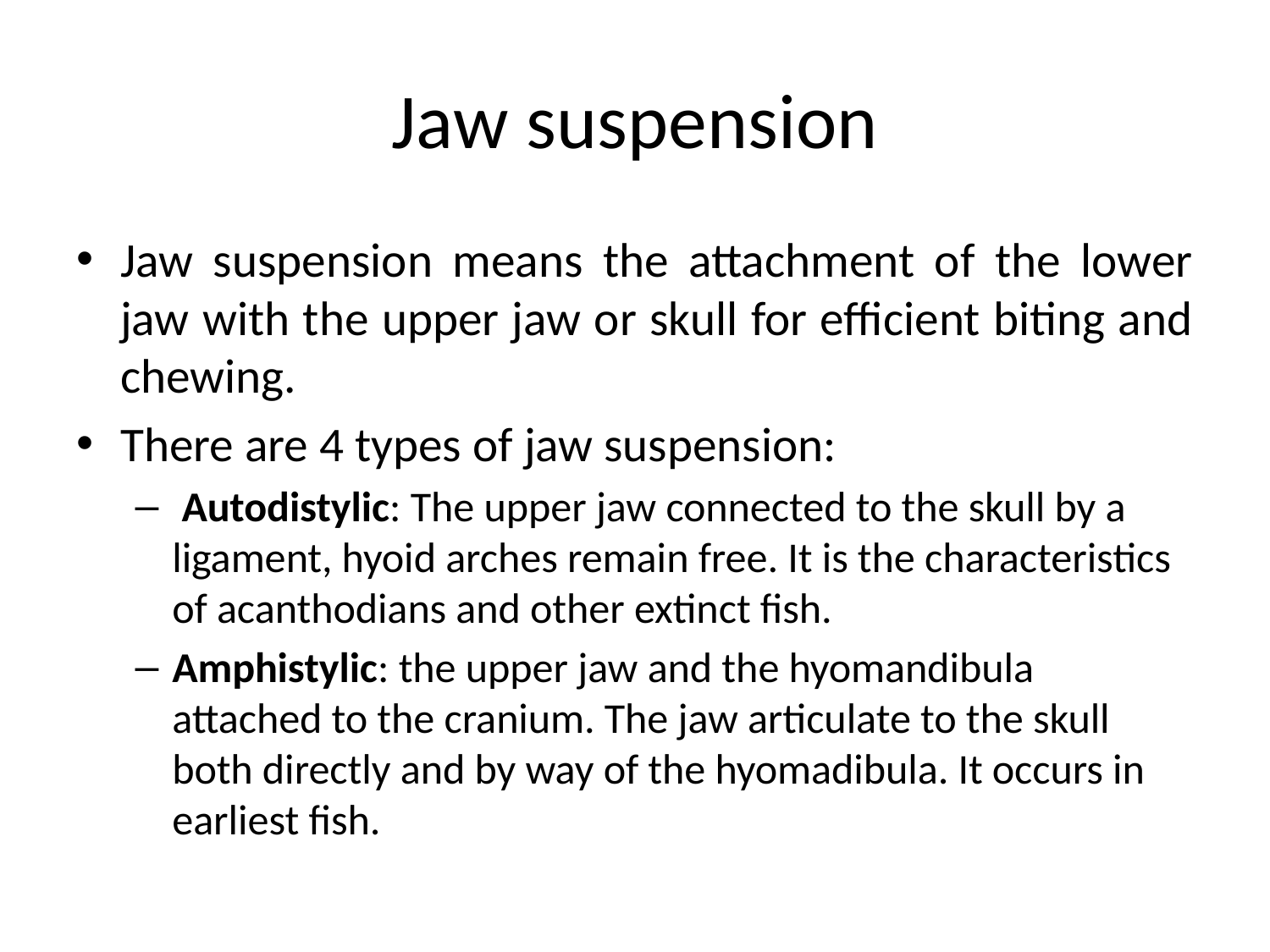

# Jaw suspension
Jaw suspension means the attachment of the lower jaw with the upper jaw or skull for efficient biting and chewing.
There are 4 types of jaw suspension:
 Autodistylic: The upper jaw connected to the skull by a ligament, hyoid arches remain free. It is the characteristics of acanthodians and other extinct fish.
Amphistylic: the upper jaw and the hyomandibula attached to the cranium. The jaw articulate to the skull both directly and by way of the hyomadibula. It occurs in earliest fish.